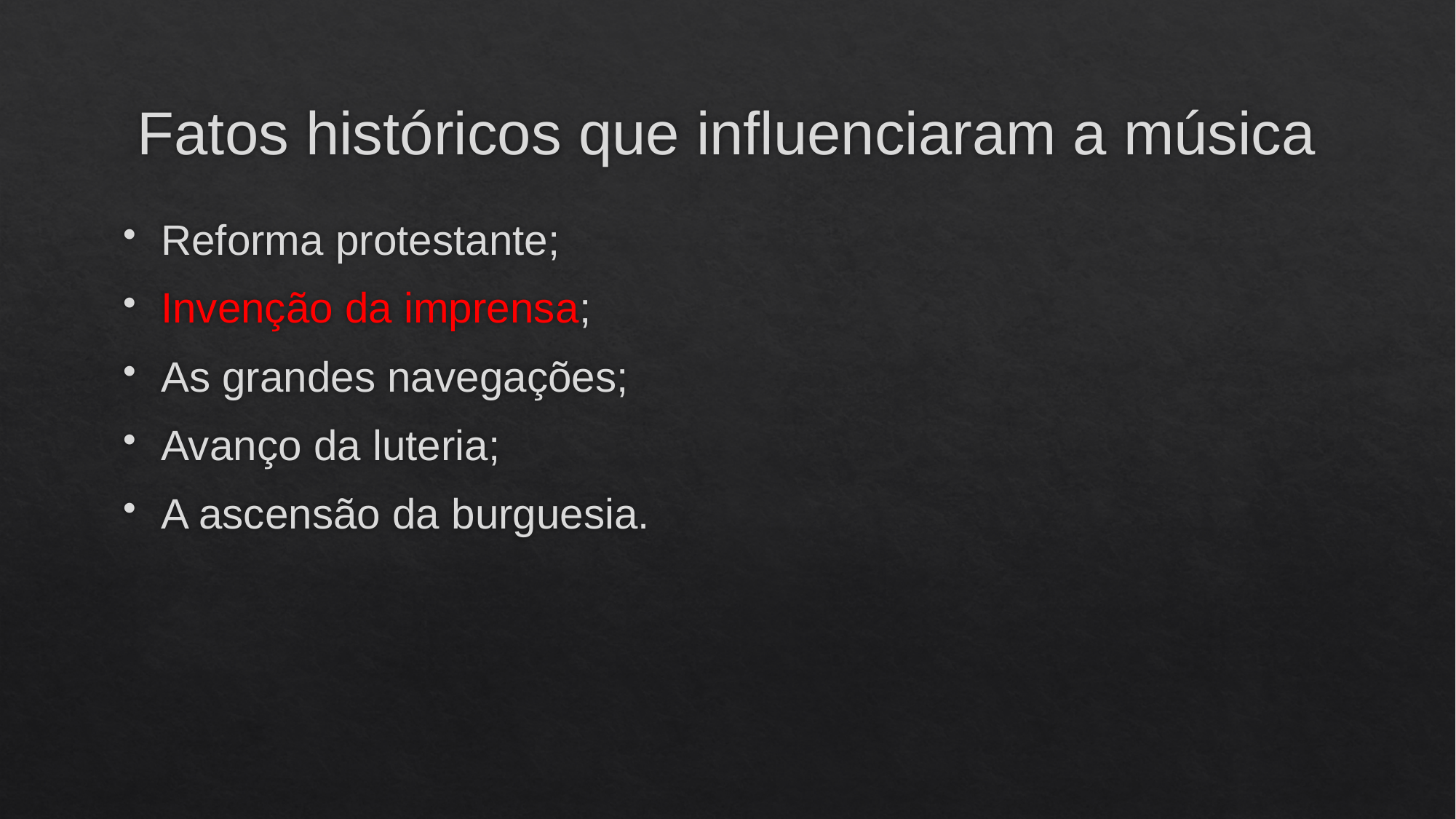

# Fatos históricos que influenciaram a música
Reforma protestante;
Invenção da imprensa;
As grandes navegações;
Avanço da luteria;
A ascensão da burguesia.